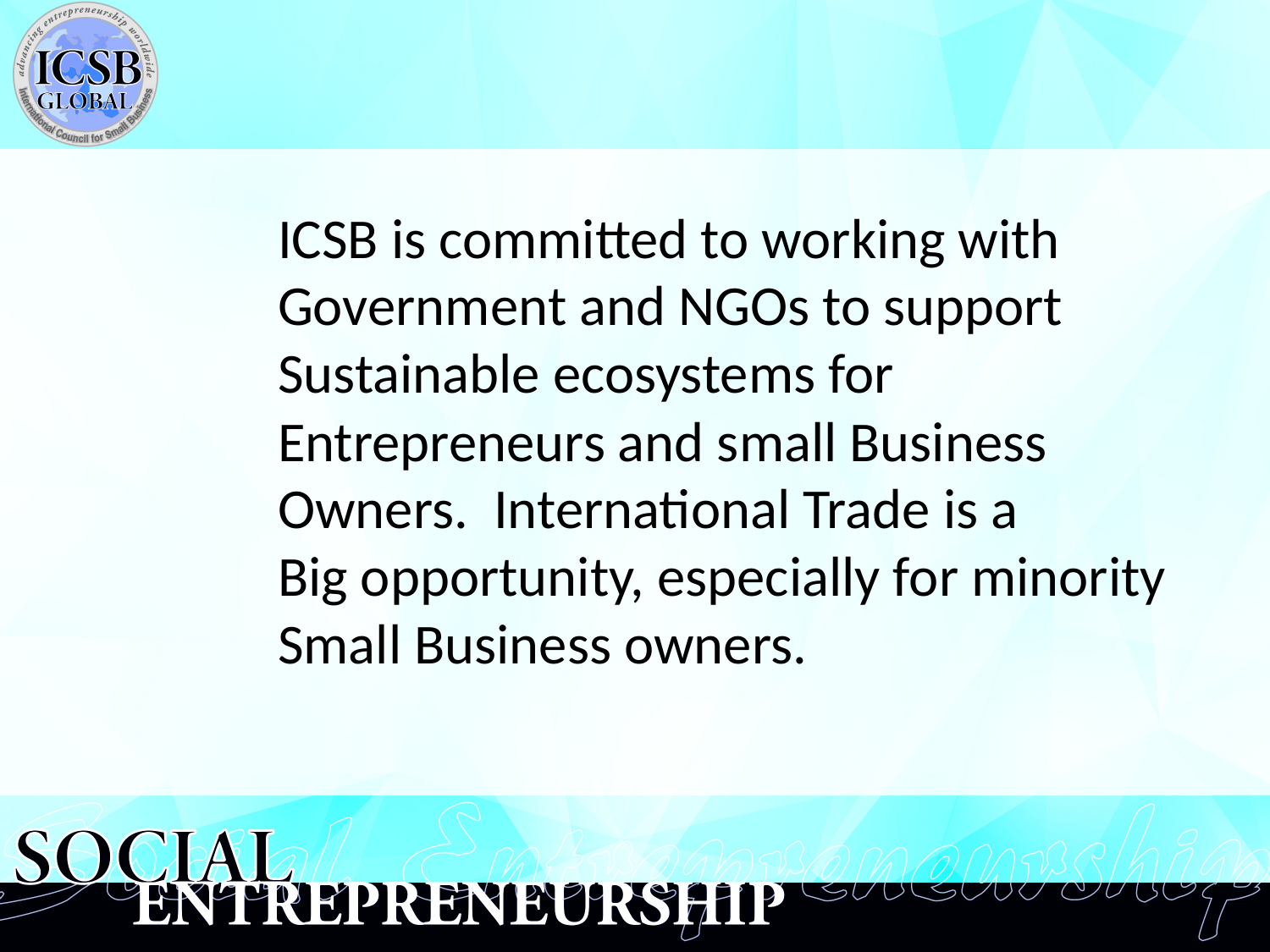

ICSB is committed to working with
Government and NGOs to support
Sustainable ecosystems for
Entrepreneurs and small Business
Owners.  International Trade is a
Big opportunity, especially for minority
Small Business owners.